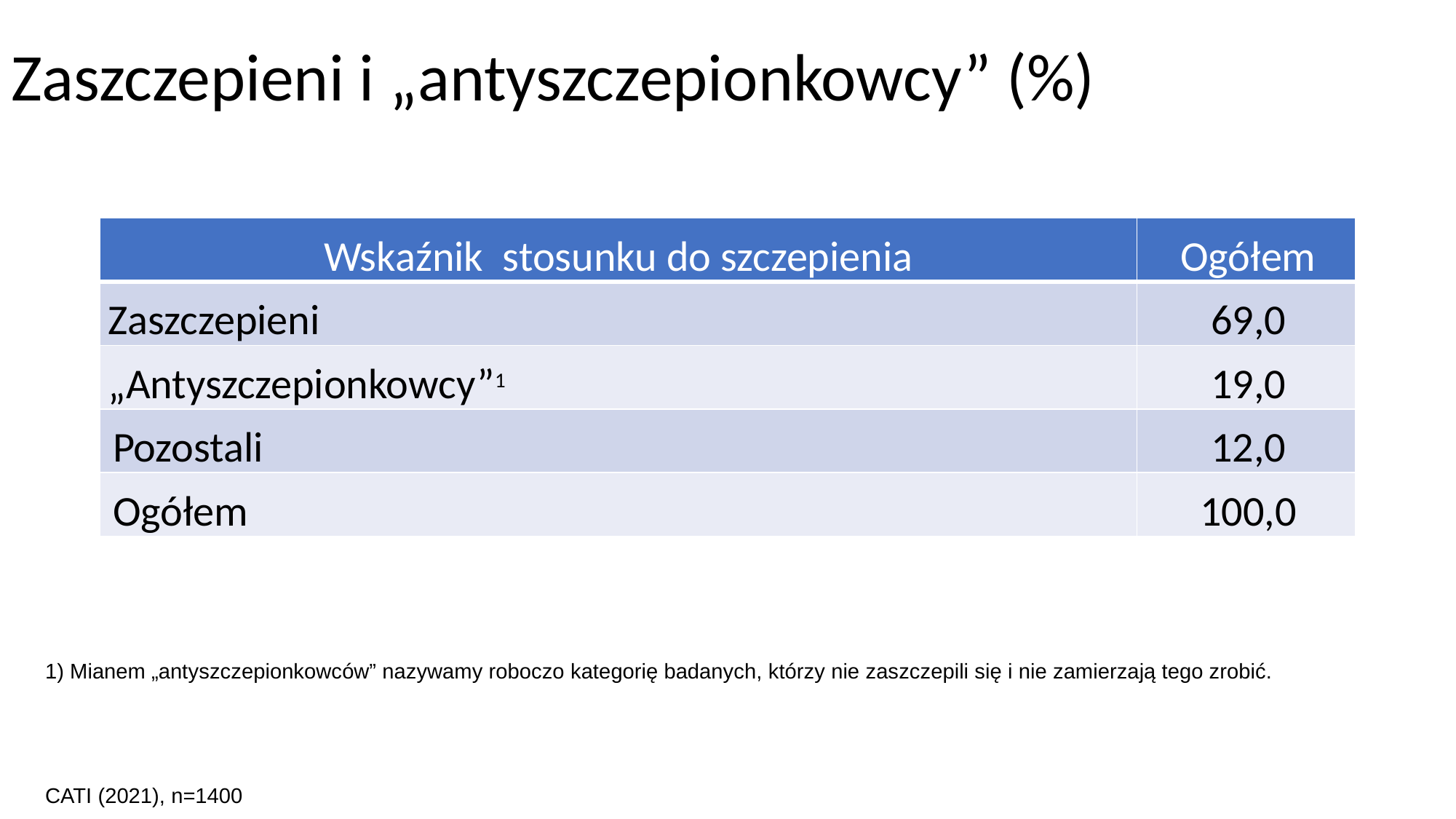

# Zaszczepieni i „antyszczepionkowcy” (%)
| Wskaźnik stosunku do szczepienia | Ogółem |
| --- | --- |
| Zaszczepieni | 69,0 |
| „Antyszczepionkowcy”1 | 19,0 |
| Pozostali | 12,0 |
| Ogółem | 100,0 |
1) Mianem „antyszczepionkowców” nazywamy roboczo kategorię badanych, którzy nie zaszczepili się i nie zamierzają tego zrobić.
CATI (2021), n=1400